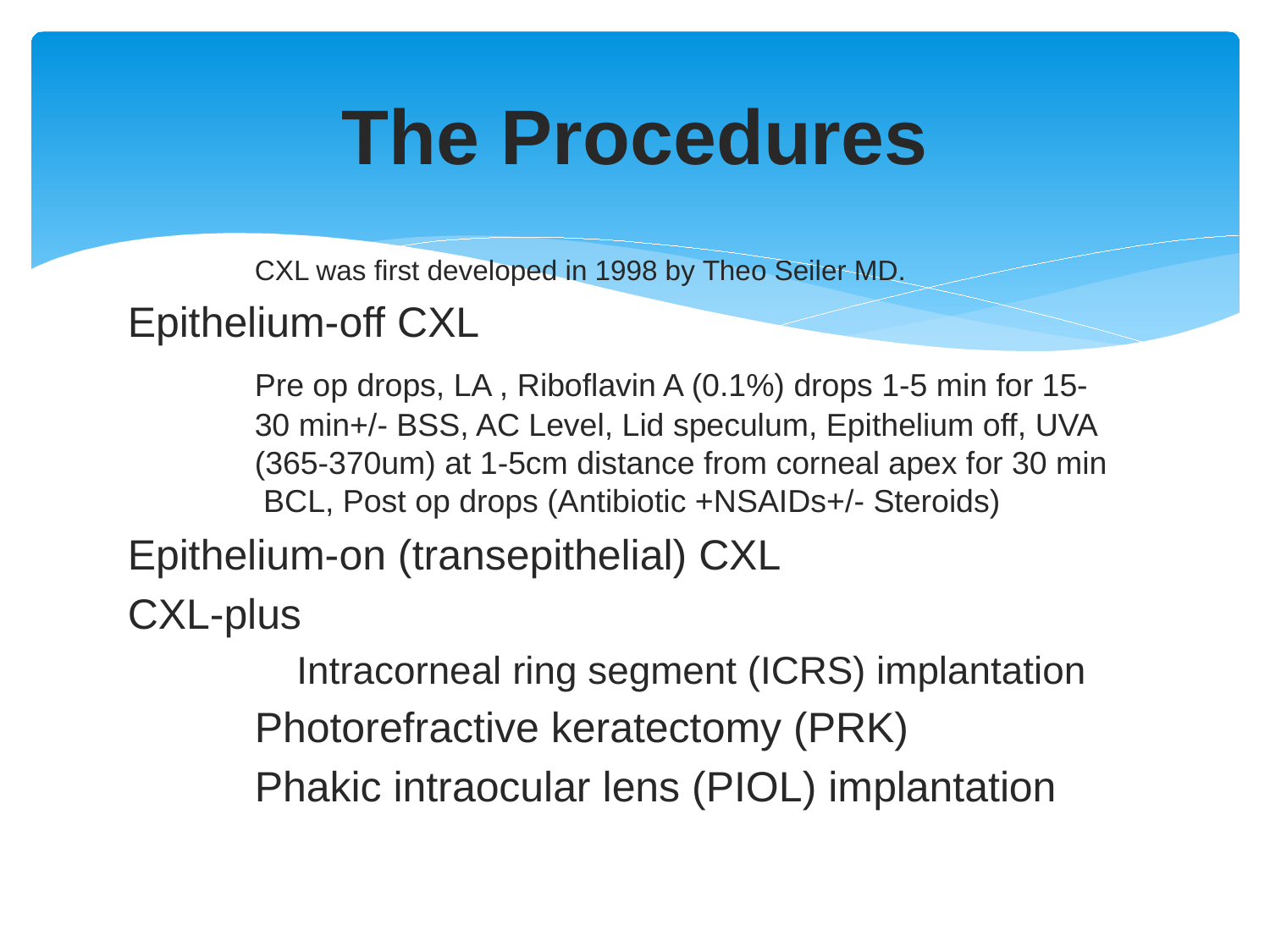

# The Procedures
	CXL was first developed in 1998 by Theo Seiler MD.
Epithelium-off CXL
	Pre op drops, LA , Riboflavin A (0.1%) drops 1-5 min for 15-	30 min+/- BSS, AC Level, Lid speculum, Epithelium off, UVA 	(365-370um) at 1-5cm distance from corneal apex for 30 min	 BCL, Post op drops (Antibiotic +NSAIDs+/- Steroids)
Epithelium-on (transepithelial) CXL
CXL-plus
	Intracorneal ring segment (ICRS) implantation
	Photorefractive keratectomy (PRK)
	Phakic intraocular lens (PIOL) implantation